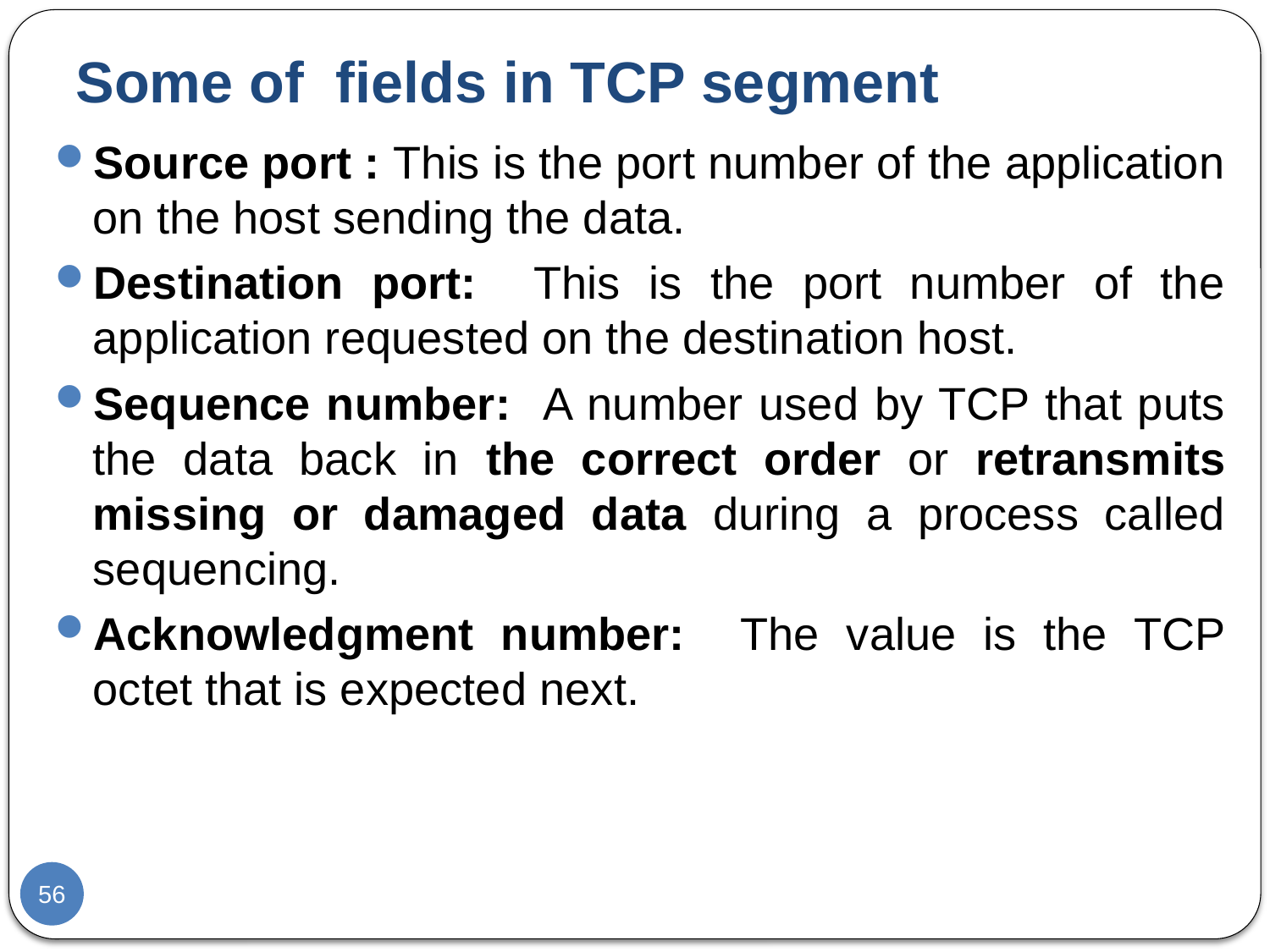

# Some of  fields in TCP segment
Source port : This is the port number of the application on the host sending the data.
Destination port:  This is the port number of the application requested on the destination host.
Sequence number:  A number used by TCP that puts the data back in the correct order or retransmits missing or damaged data during a process called sequencing.
Acknowledgment number:  The value is the TCP octet that is expected next.
56